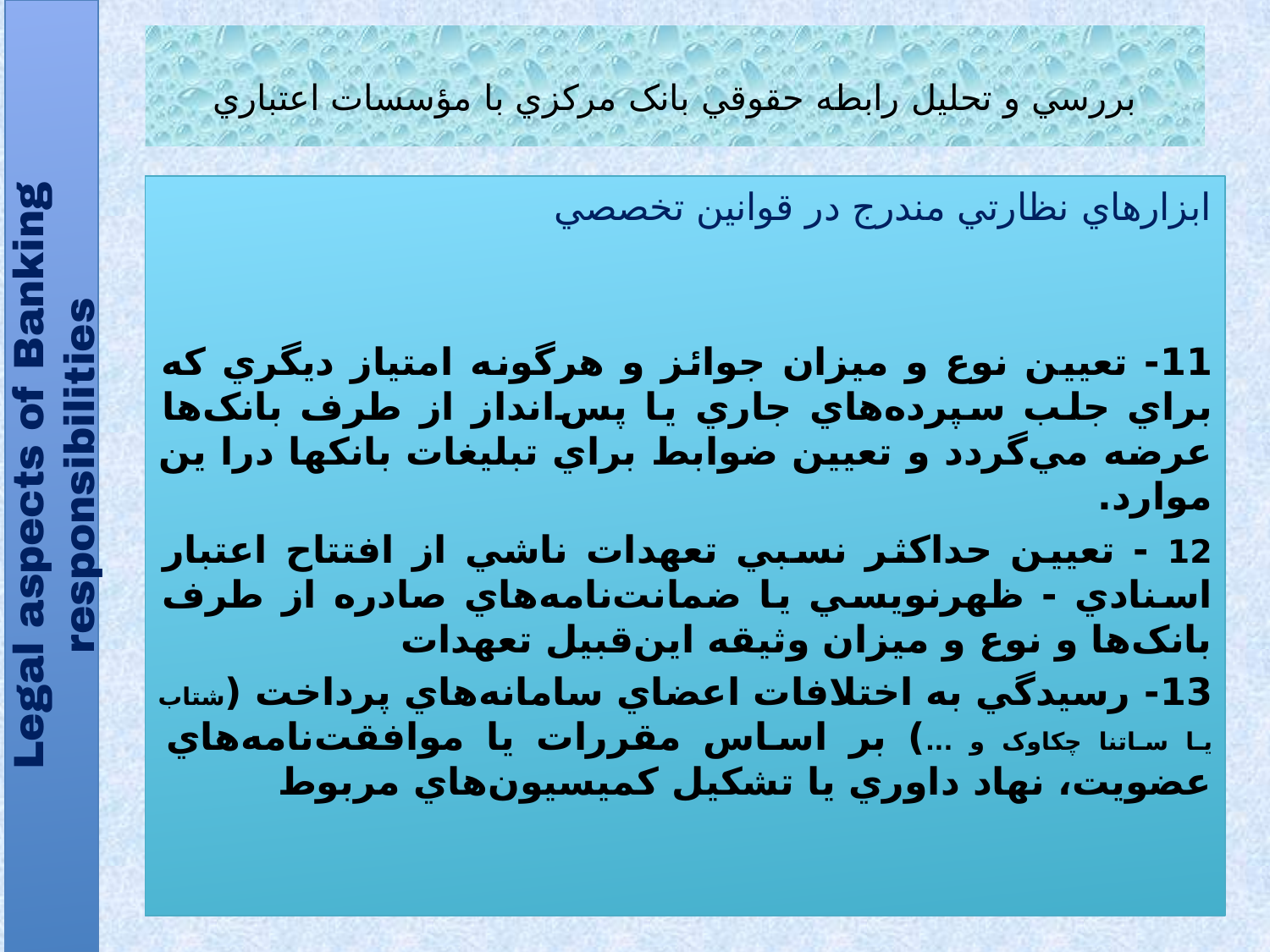

# بررسي و تحليل رابطه حقوقي بانک مرکزي با مؤسسات اعتباري
ابزارهاي نظارتي مندرج در قوانين تخصصي

11- تعيين نوع و ميزان جوائز و هرگونه امتياز ديگري که براي جلب سپرده‌هاي جاري يا پس‌انداز از طرف بانک‌ها عرضه مي‌گردد و تعيين ضوابط‌ براي تبليغات بانکها درا ين موارد.
12 - تعيين حداکثر نسبي تعهدات ناشي از افتتاح اعتبار اسنادي - ظهرنويسي يا ضمانت‌نامه‌هاي صادره از طرف بانک‌ها و نوع و ميزان وثيقه اين‌قبيل تعهدات
13- رسيدگي به اختلافات اعضاي سامانه‌هاي پرداخت (شتاب يا ساتنا چکاوک و ...) بر اساس مقررات يا موافقت‌نامه‌هاي عضويت، نهاد داوري يا تشکيل کميسيون‌هاي مربوط